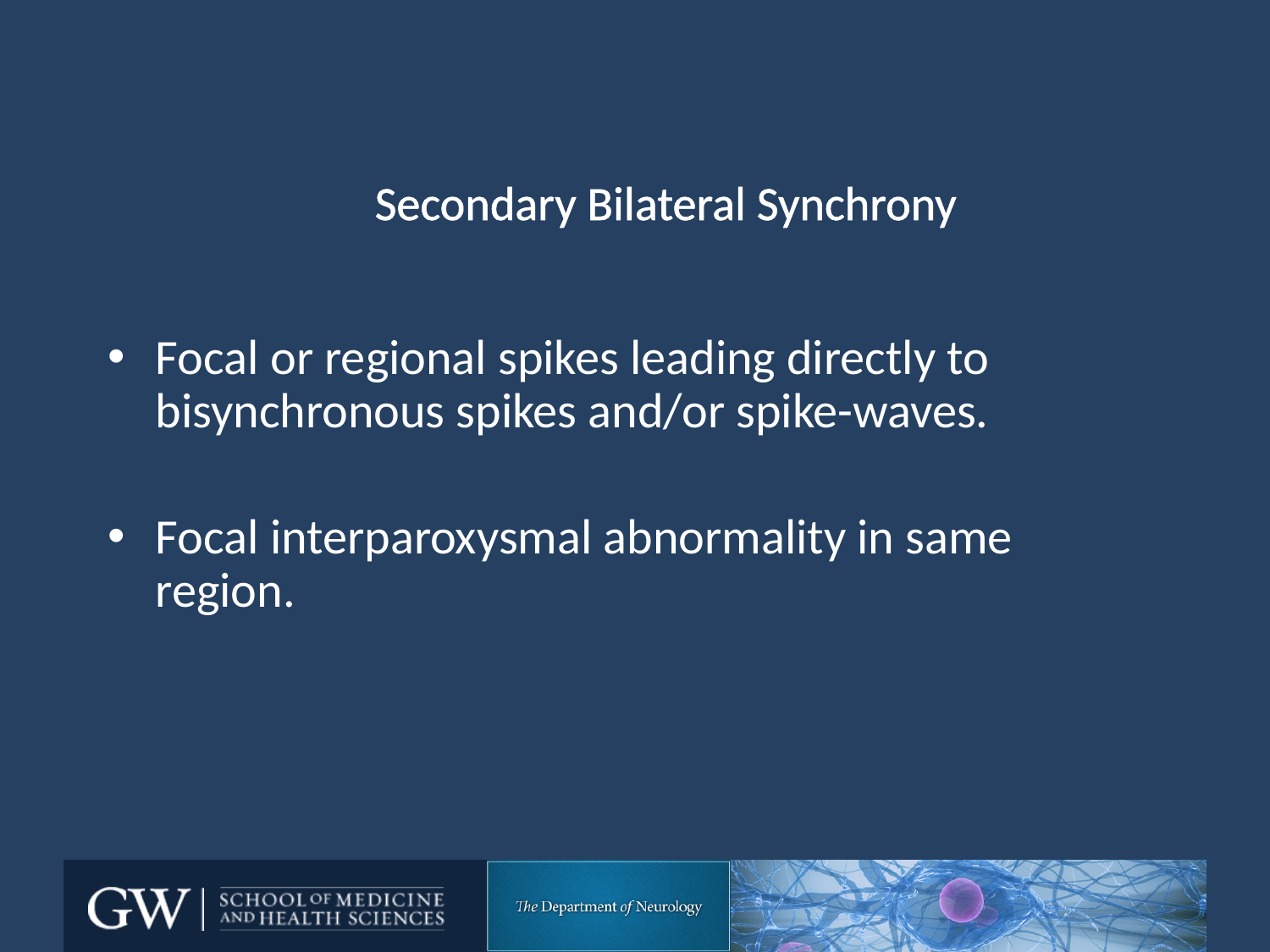

# Secondary Bilateral Synchrony
Focal or regional spikes leading directly to bisynchronous spikes and/or spike-waves.

Focal interparoxysmal abnormality in same region.